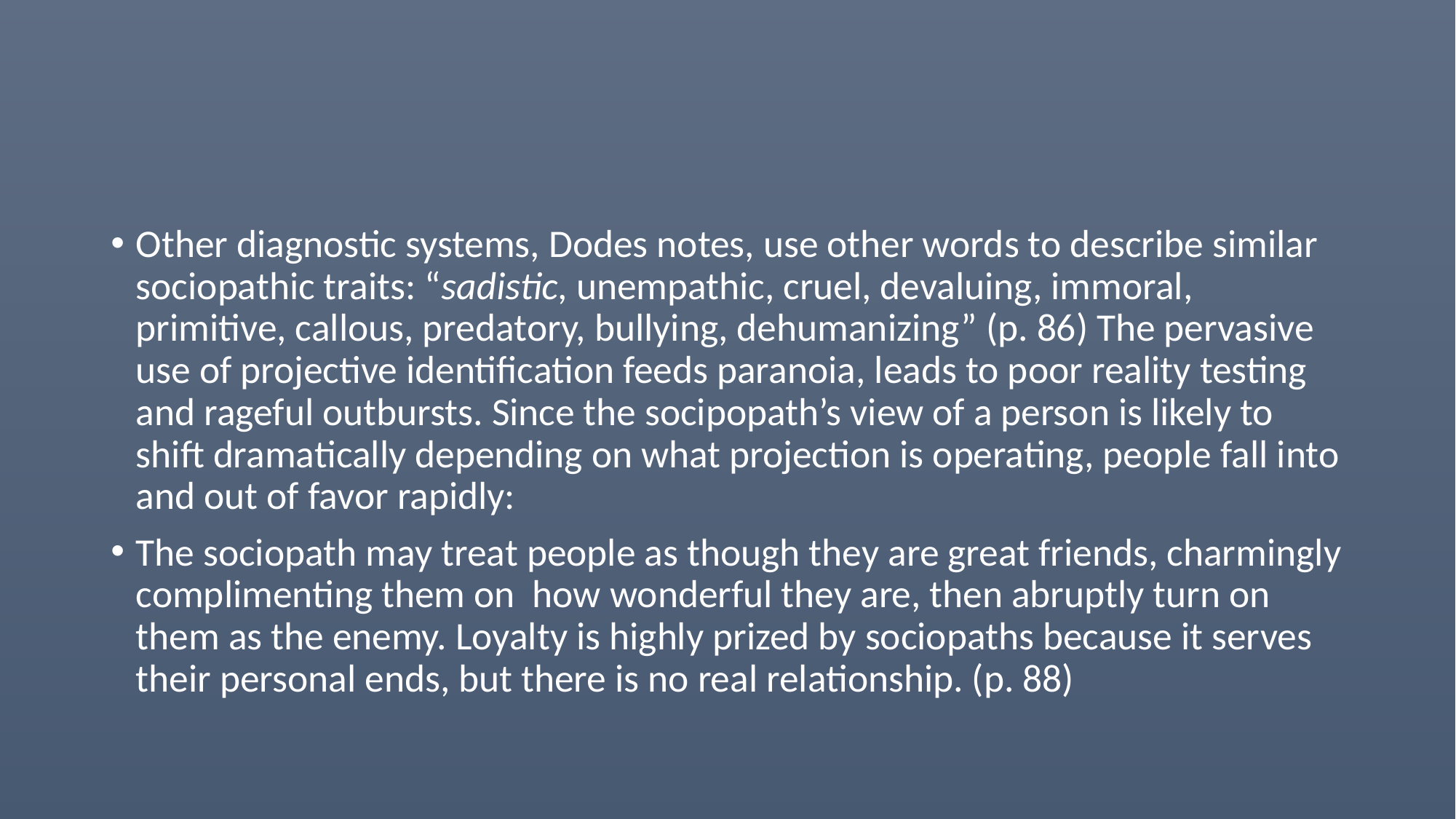

#
Other diagnostic systems, Dodes notes, use other words to describe similar sociopathic traits: “sadistic, unempathic, cruel, devaluing, immoral, primitive, callous, predatory, bullying, dehumanizing” (p. 86) The pervasive use of projective identification feeds paranoia, leads to poor reality testing and rageful outbursts. Since the socipopath’s view of a person is likely to shift dramatically depending on what projection is operating, people fall into and out of favor rapidly:
The sociopath may treat people as though they are great friends, charmingly complimenting them on  how wonderful they are, then abruptly turn on them as the enemy. Loyalty is highly prized by sociopaths because it serves their personal ends, but there is no real relationship. (p. 88)